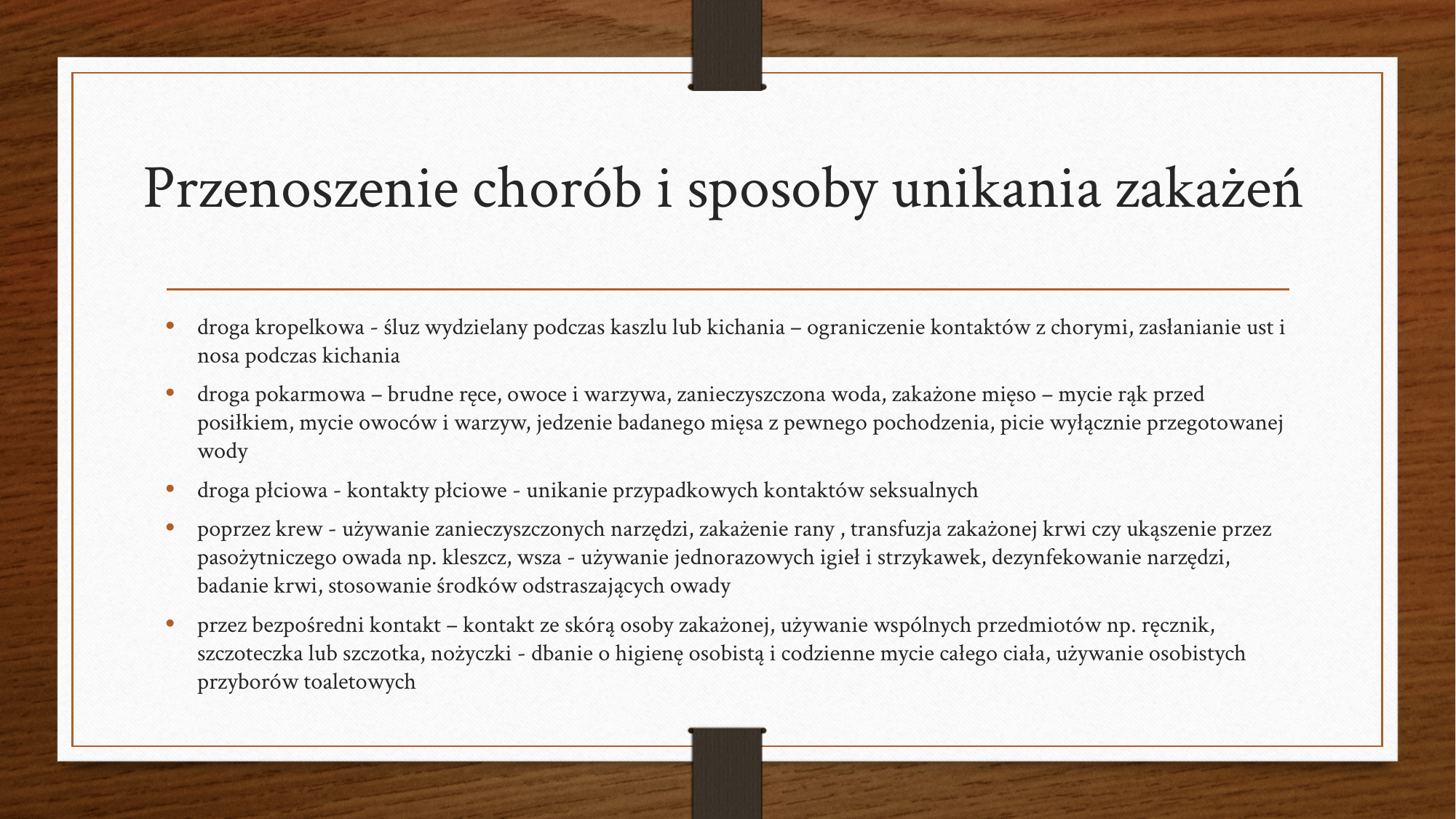

# Przenoszenie chorób i sposoby unikania zakażeń
droga kropelkowa - śluz wydzielany podczas kaszlu lub kichania – ograniczenie kontaktów z chorymi, zasłanianie ust i nosa podczas kichania
droga pokarmowa – brudne ręce, owoce i warzywa, zanieczyszczona woda, zakażone mięso – mycie rąk przed posiłkiem, mycie owoców i warzyw, jedzenie badanego mięsa z pewnego pochodzenia, picie wyłącznie przegotowanej wody
droga płciowa - kontakty płciowe - unikanie przypadkowych kontaktów seksualnych
poprzez krew - używanie zanieczyszczonych narzędzi, zakażenie rany , transfuzja zakażonej krwi czy ukąszenie przez pasożytniczego owada np. kleszcz, wsza - używanie jednorazowych igieł i strzykawek, dezynfekowanie narzędzi, badanie krwi, stosowanie środków odstraszających owady
przez bezpośredni kontakt – kontakt ze skórą osoby zakażonej, używanie wspólnych przedmiotów np. ręcznik, szczoteczka lub szczotka, nożyczki - dbanie o higienę osobistą i codzienne mycie całego ciała, używanie osobistych przyborów toaletowych